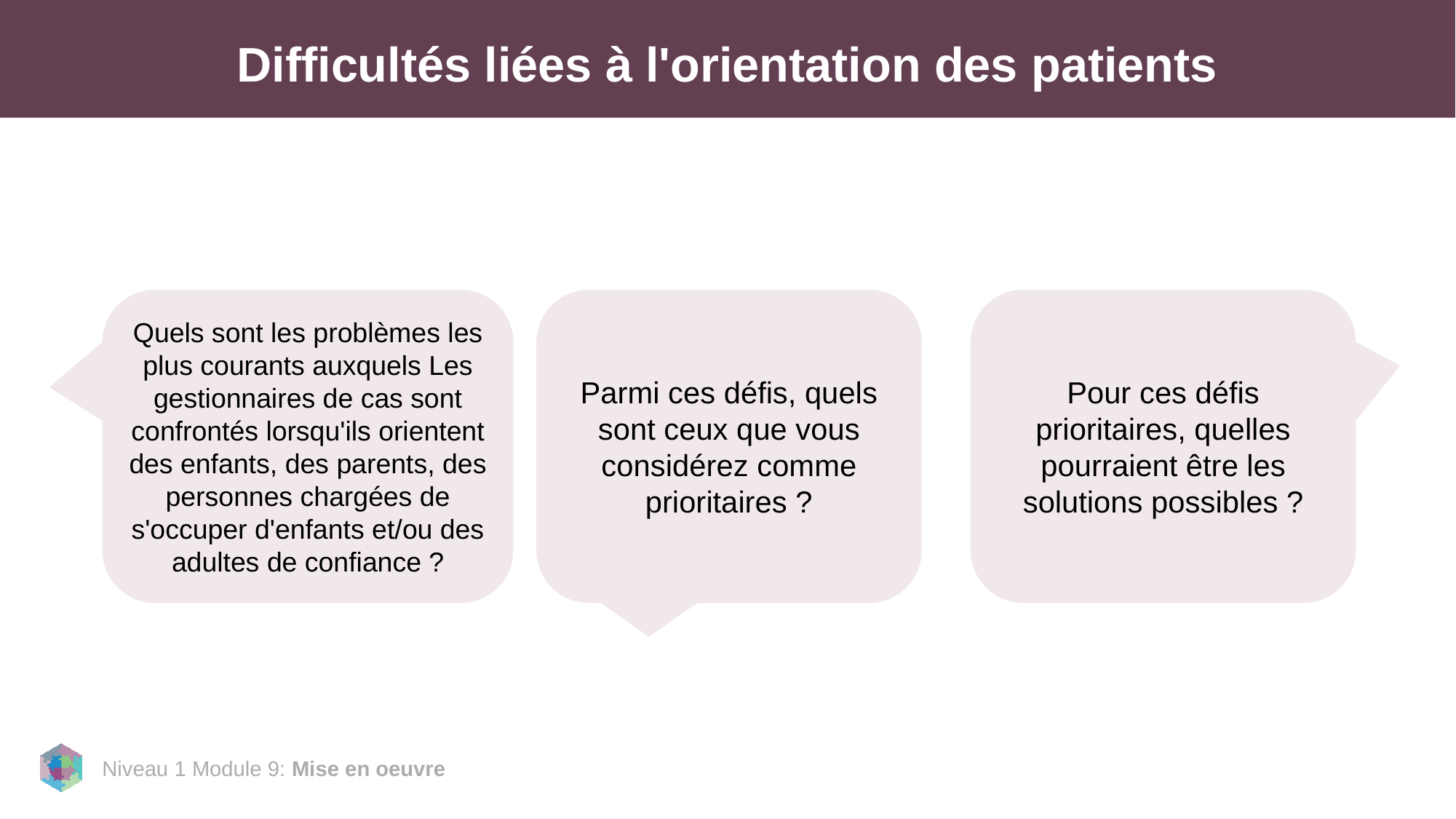

# Difficultés liées à l'orientation des patients
Quels sont les problèmes les plus courants auxquels Les gestionnaires de cas sont confrontés lorsqu'ils orientent des enfants, des parents, des personnes chargées de s'occuper d'enfants et/ou des adultes de confiance ?
Parmi ces défis, quels sont ceux que vous considérez comme prioritaires ?
Pour ces défis prioritaires, quelles pourraient être les solutions possibles ?